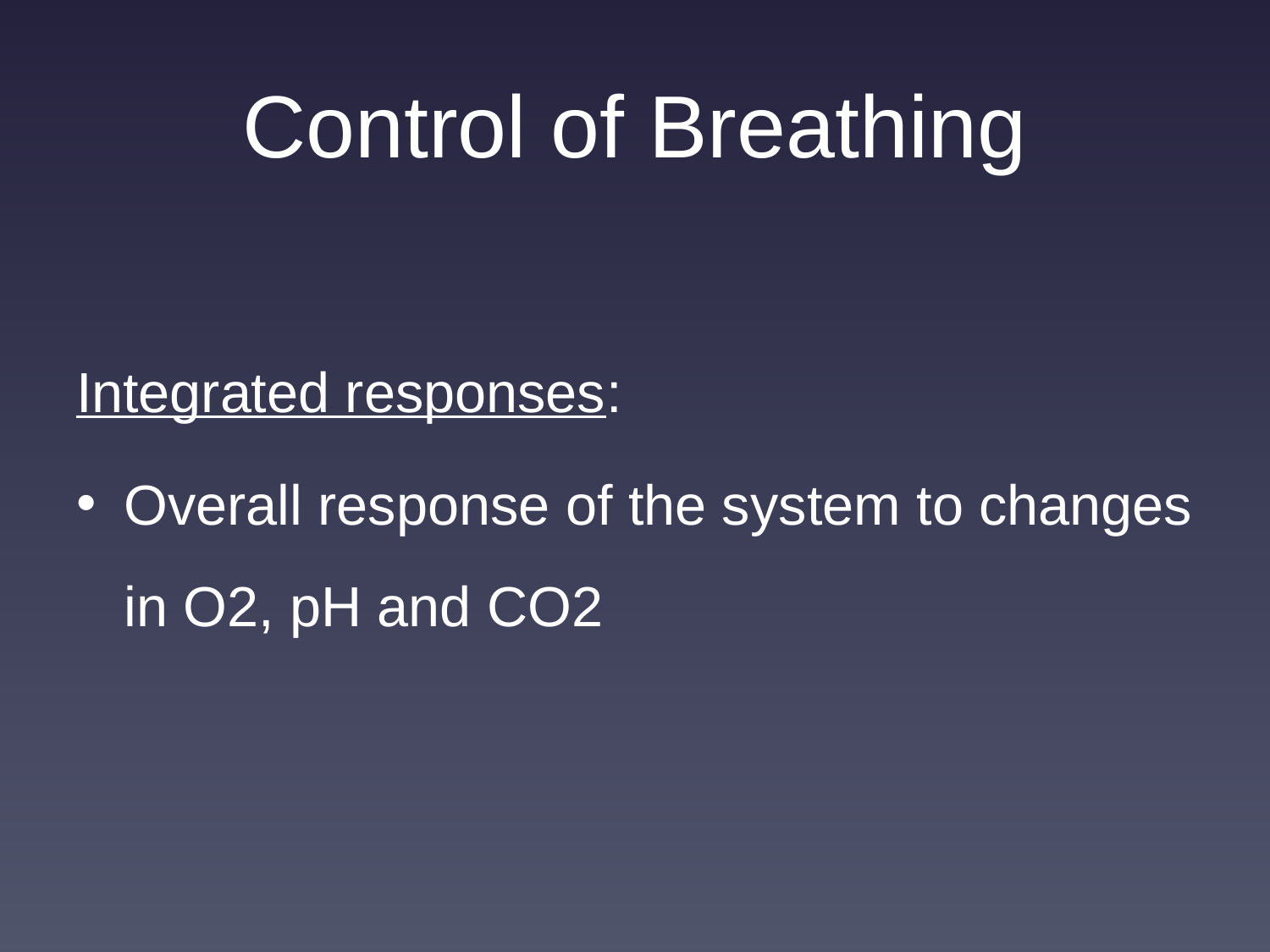

# Control of Breathing
Integrated responses:
Overall response of the system to changes in O2, pH and CO2